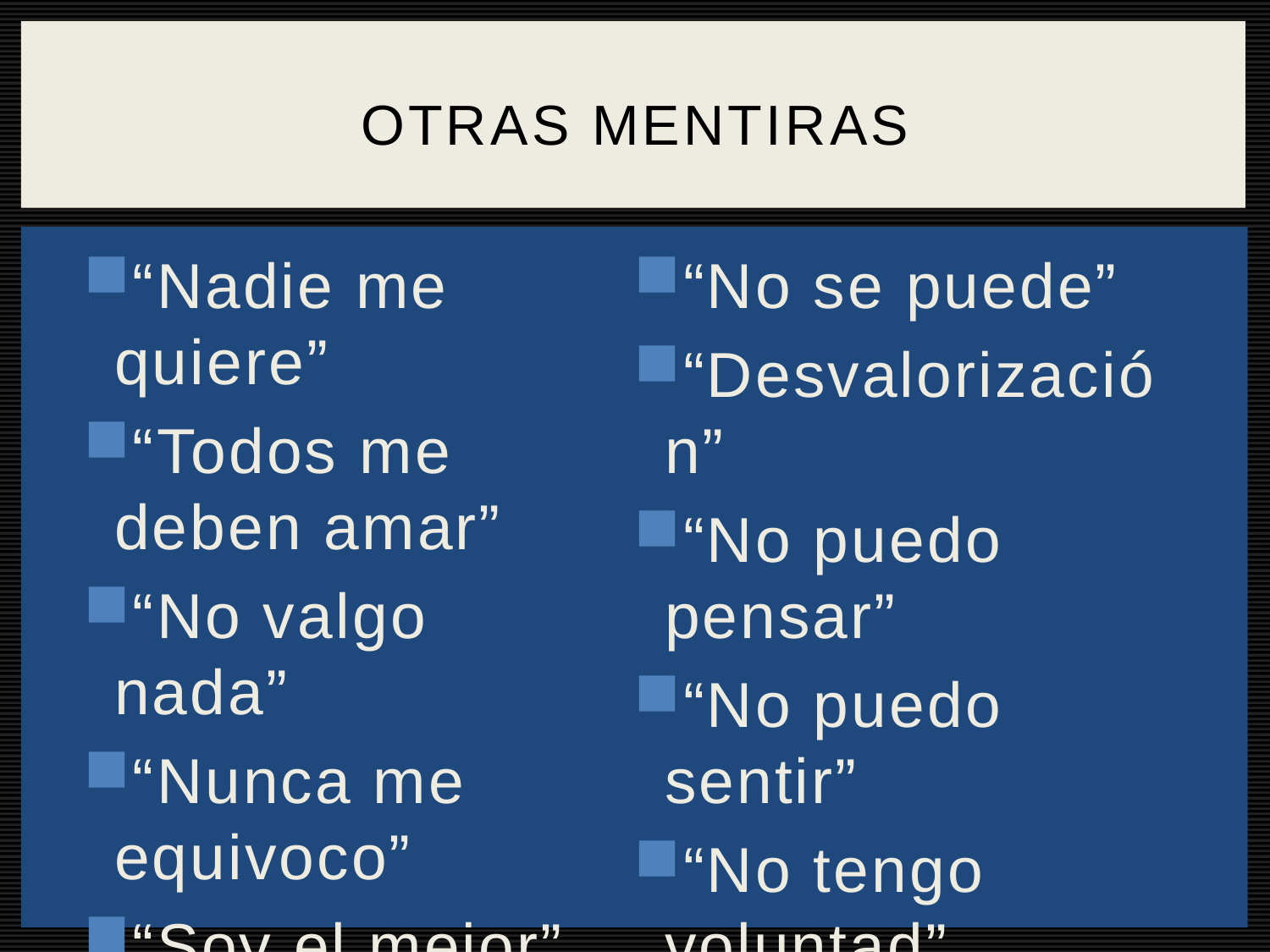

# Otras mentiras
“Nadie me quiere”
“Todos me deben amar”
“No valgo nada”
“Nunca me equivoco”
“Soy el mejor”
“No se puede”
“Desvalorización”
“No puedo pensar”
“No puedo sentir”
“No tengo voluntad”